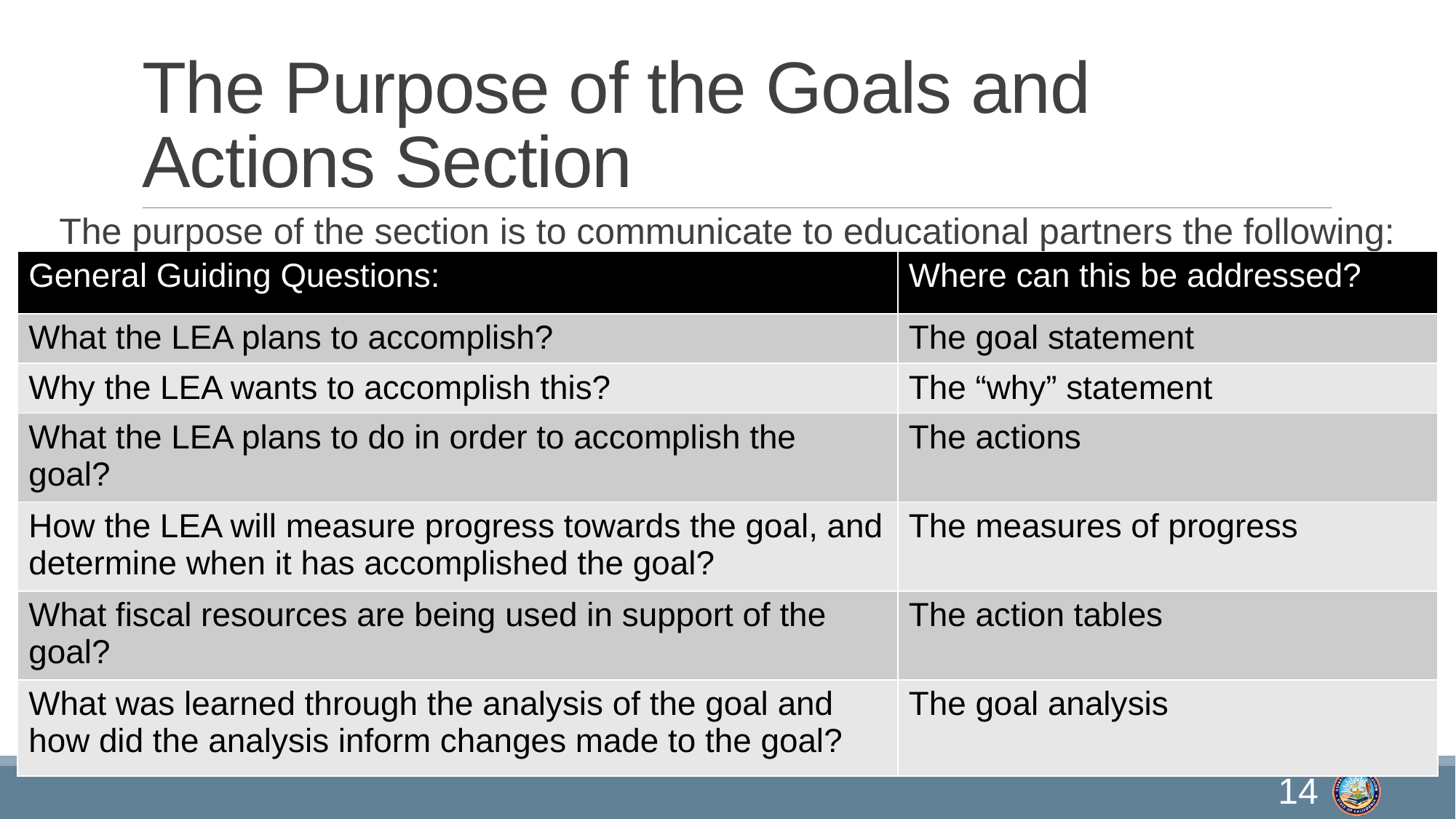

# The Purpose of the Goals and Actions Section
The purpose of the section is to communicate to educational partners the following:
| General Guiding Questions: | Where can this be addressed? |
| --- | --- |
| What the LEA plans to accomplish? | The goal statement |
| Why the LEA wants to accomplish this? | The “why” statement |
| What the LEA plans to do in order to accomplish the goal? | The actions |
| How the LEA will measure progress towards the goal, and determine when it has accomplished the goal? | The measures of progress |
| What fiscal resources are being used in support of the goal? | The action tables |
| What was learned through the analysis of the goal and how did the analysis inform changes made to the goal? | The goal analysis |
14